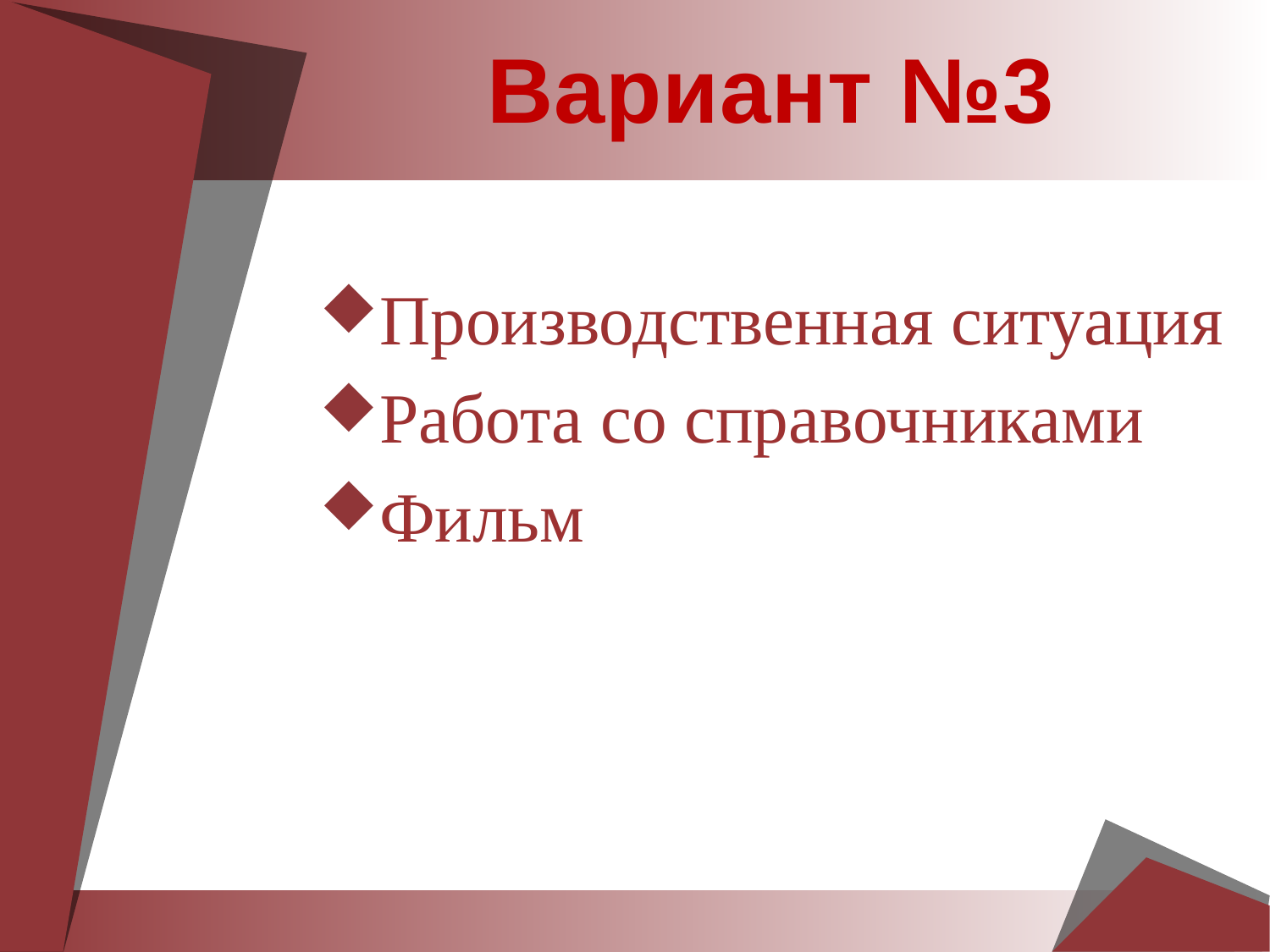

# Вариант №3
Производственная ситуация
Работа со справочниками
Фильм